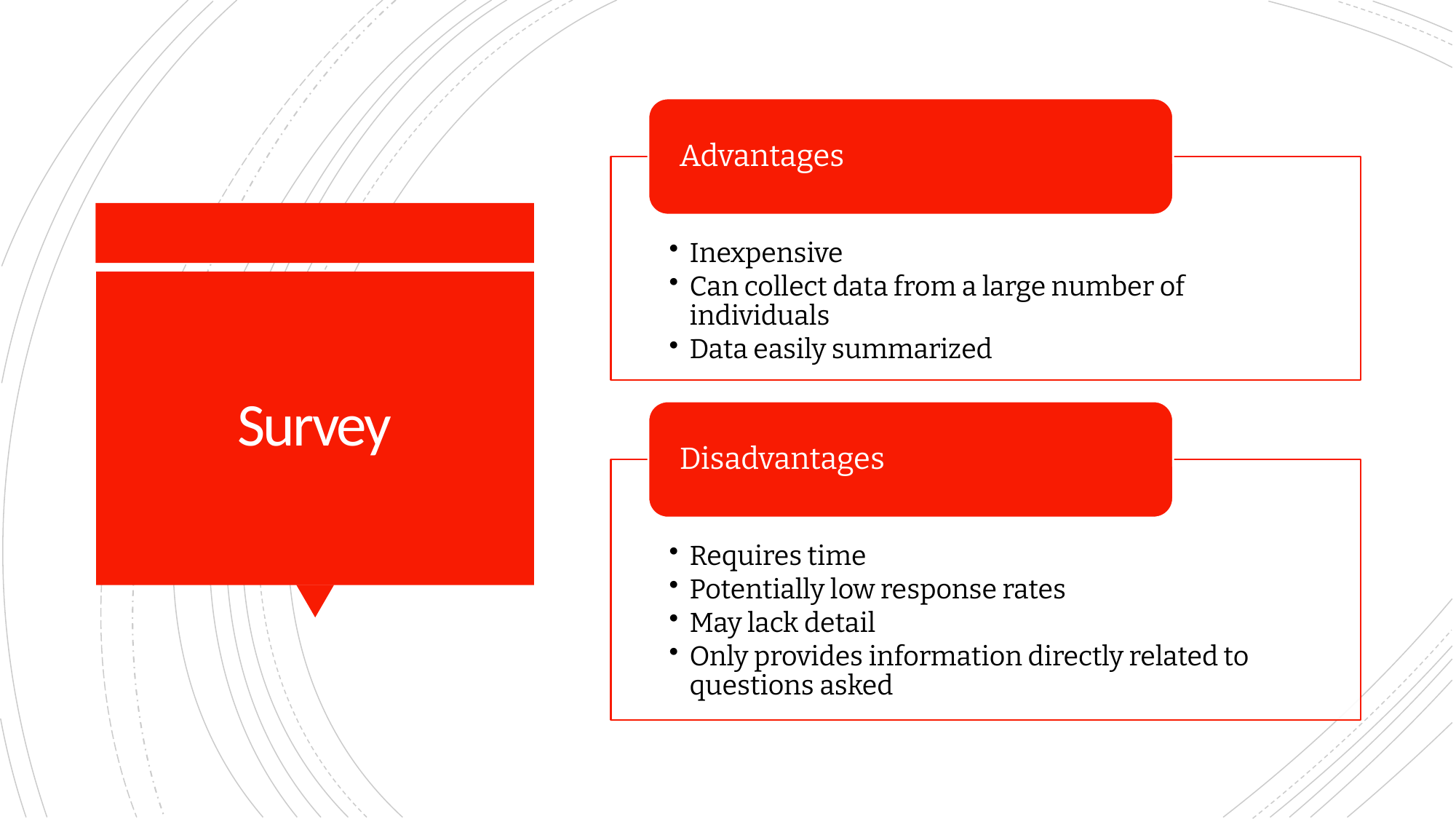

Inexpensive
Can collect data from a large number of individuals
Data easily summarized
Advantages
Requires time
Potentially low response rates
May lack detail
Only provides information directly related to questions asked
Disadvantages
# Survey